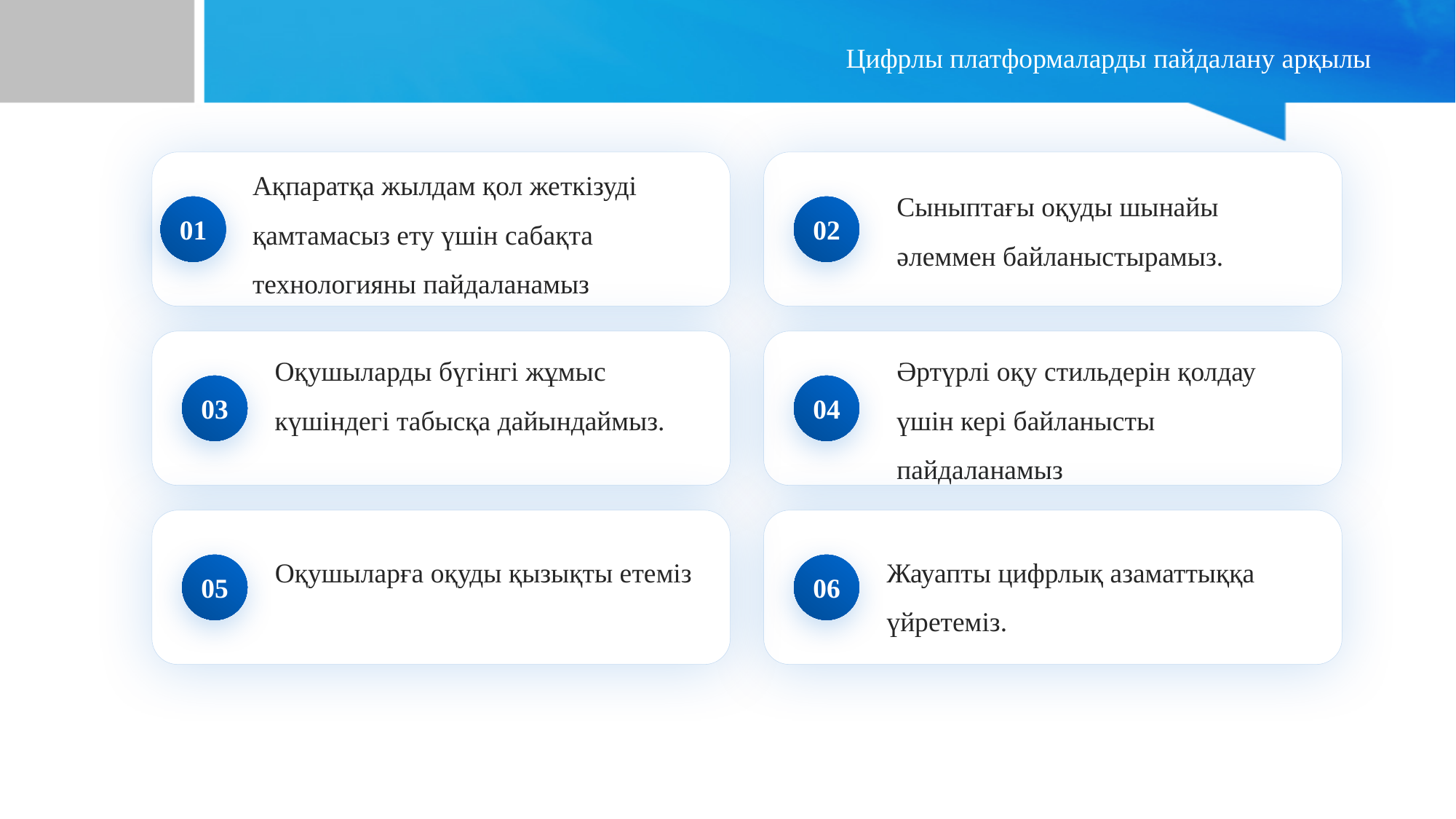

# Цифрлы платформаларды пайдалану арқылы

Ақпаратқа жылдам қол жеткізуді қамтамасыз ету үшін сабақта технологияны пайдаланамыз
Сыныптағы оқуды шынайы әлеммен байланыстырамыз.
01
02

Оқушыларды бүгінгі жұмыс күшіндегі табысқа дайындаймыз.
Әртүрлі оқу стильдерін қолдау үшін кері байланысты пайдаланамыз
03
04

Оқушыларға оқуды қызықты етеміз
Жауапты цифрлық азаматтыққа үйретеміз.
05
06